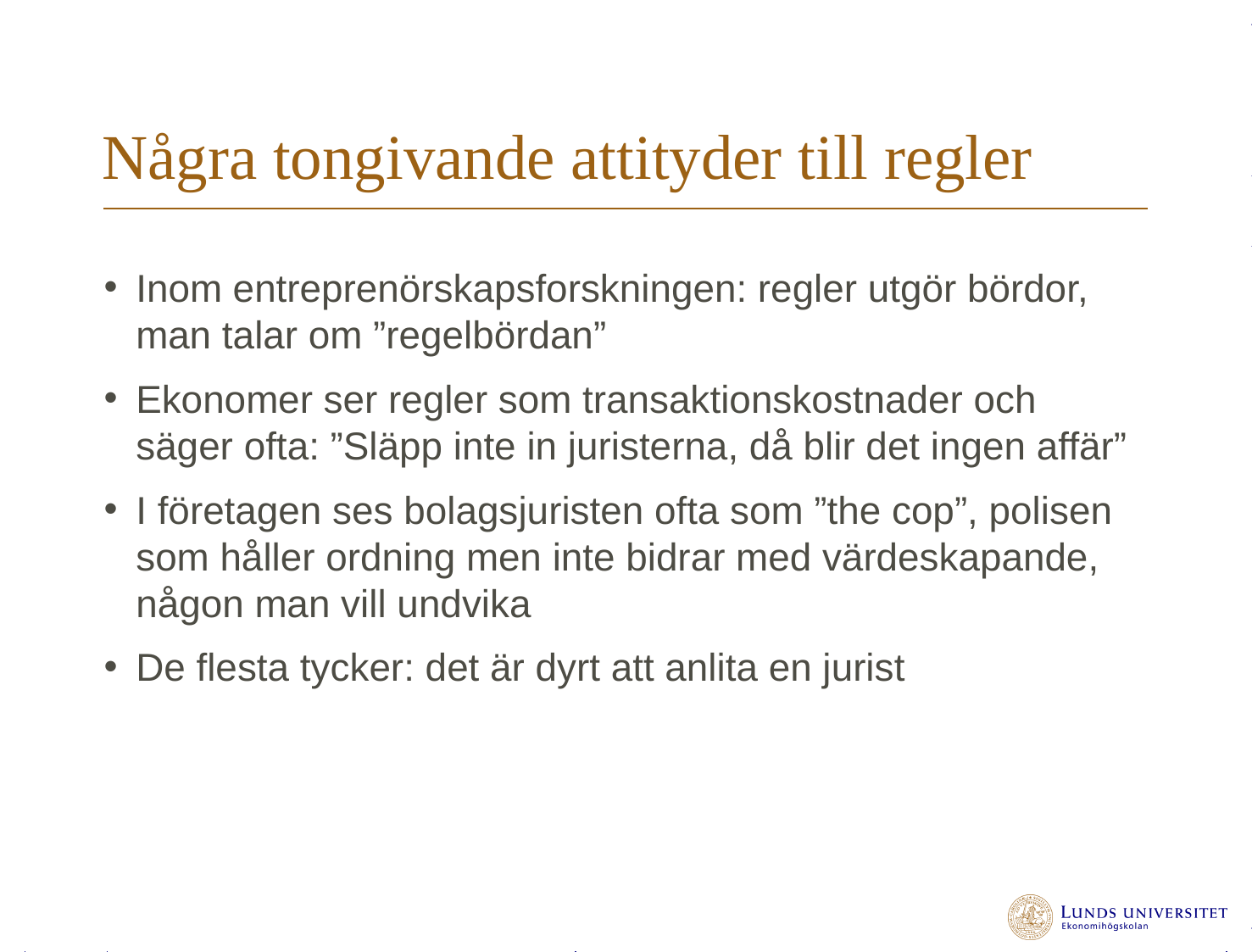

# Några tongivande attityder till regler
Inom entreprenörskapsforskningen: regler utgör bördor, man talar om ”regelbördan”
Ekonomer ser regler som transaktionskostnader och säger ofta: ”Släpp inte in juristerna, då blir det ingen affär”
I företagen ses bolagsjuristen ofta som ”the cop”, polisen som håller ordning men inte bidrar med värdeskapande, någon man vill undvika
De flesta tycker: det är dyrt att anlita en jurist